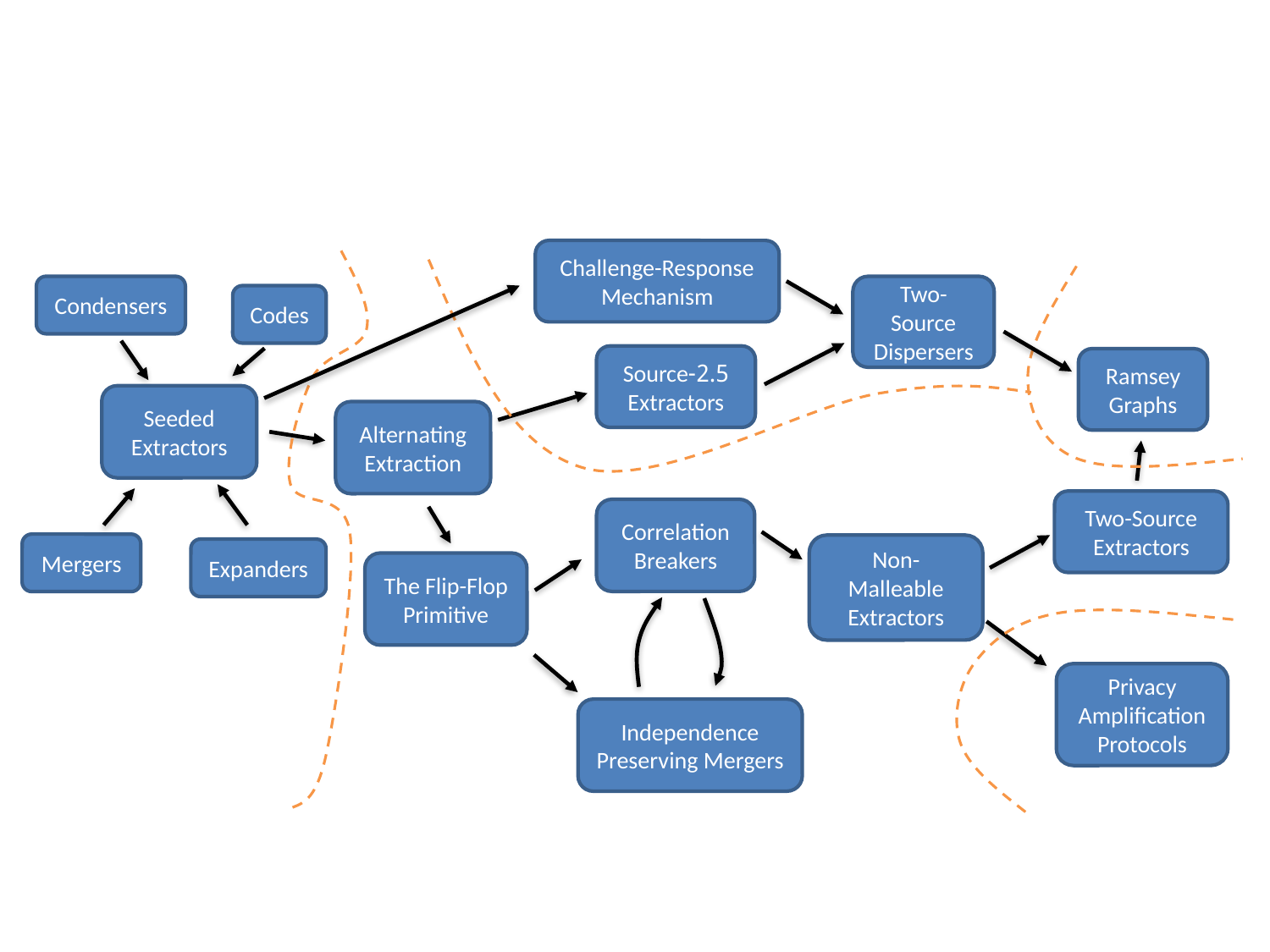

Challenge-Response Mechanism

Condensers
Two-Source Dispersers
Codes
2.5-Source Extractors
Ramsey Graphs
Seeded Extractors
Alternating Extraction
Two-Source Extractors
Correlation Breakers
Mergers
Non-Malleable Extractors
Expanders
The Flip-Flop Primitive

Privacy Amplification Protocols
Independence Preserving Mergers